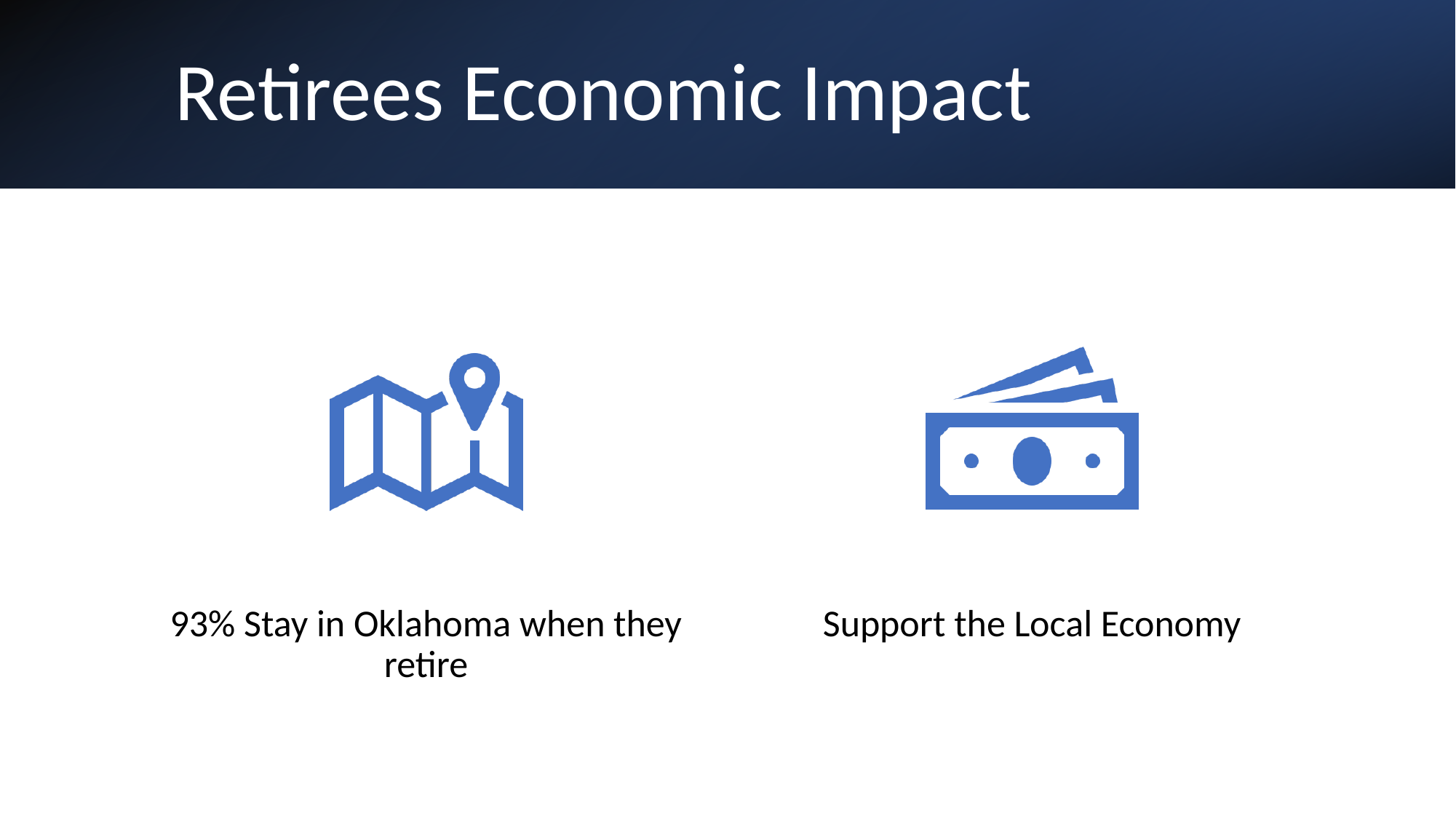

# Retirees Economic Impact
93% Stay in Oklahoma when they retire
Support the Local Economy